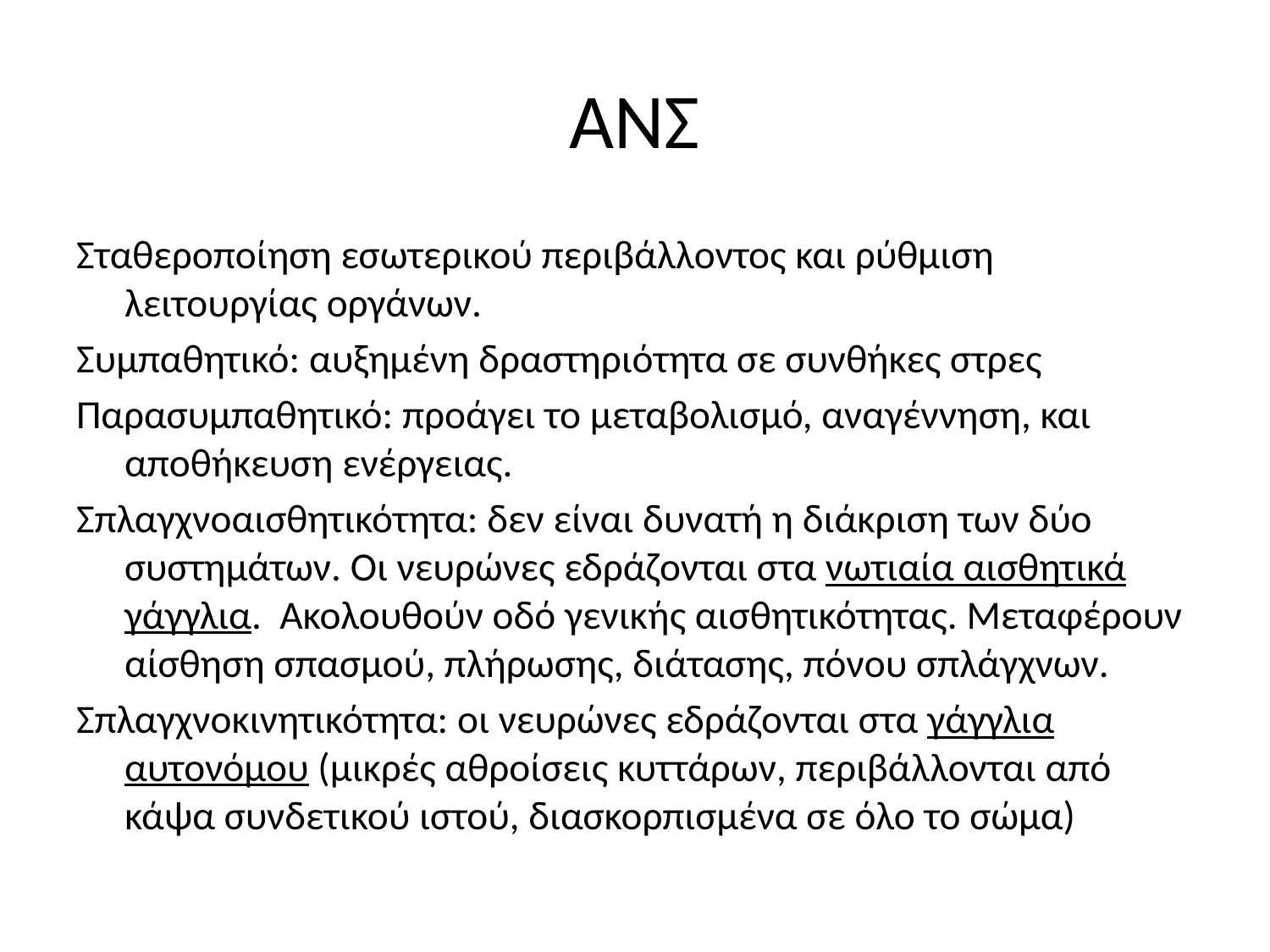

# ΑΝΣ
Σταθεροποίηση εσωτερικού περιβάλλοντος και ρύθμιση λειτουργίας οργάνων.
Συμπαθητικό: αυξημένη δραστηριότητα σε συνθήκες στρες
Παρασυμπαθητικό: προάγει το μεταβολισμό, αναγέννηση, και αποθήκευση ενέργειας.
Σπλαγχνοαισθητικότητα: δεν είναι δυνατή η διάκριση των δύο συστημάτων. Οι νευρώνες εδράζονται στα νωτιαία αισθητικά γάγγλια.  Ακολουθούν οδό γενικής αισθητικότητας. Μεταφέρουν αίσθηση σπασμού, πλήρωσης, διάτασης, πόνου σπλάγχνων.
Σπλαγχνοκινητικότητα: οι νευρώνες εδράζονται στα γάγγλια αυτονόμου (μικρές αθροίσεις κυττάρων, περιβάλλονται από κάψα συνδετικού ιστού, διασκορπισμένα σε όλο το σώμα)